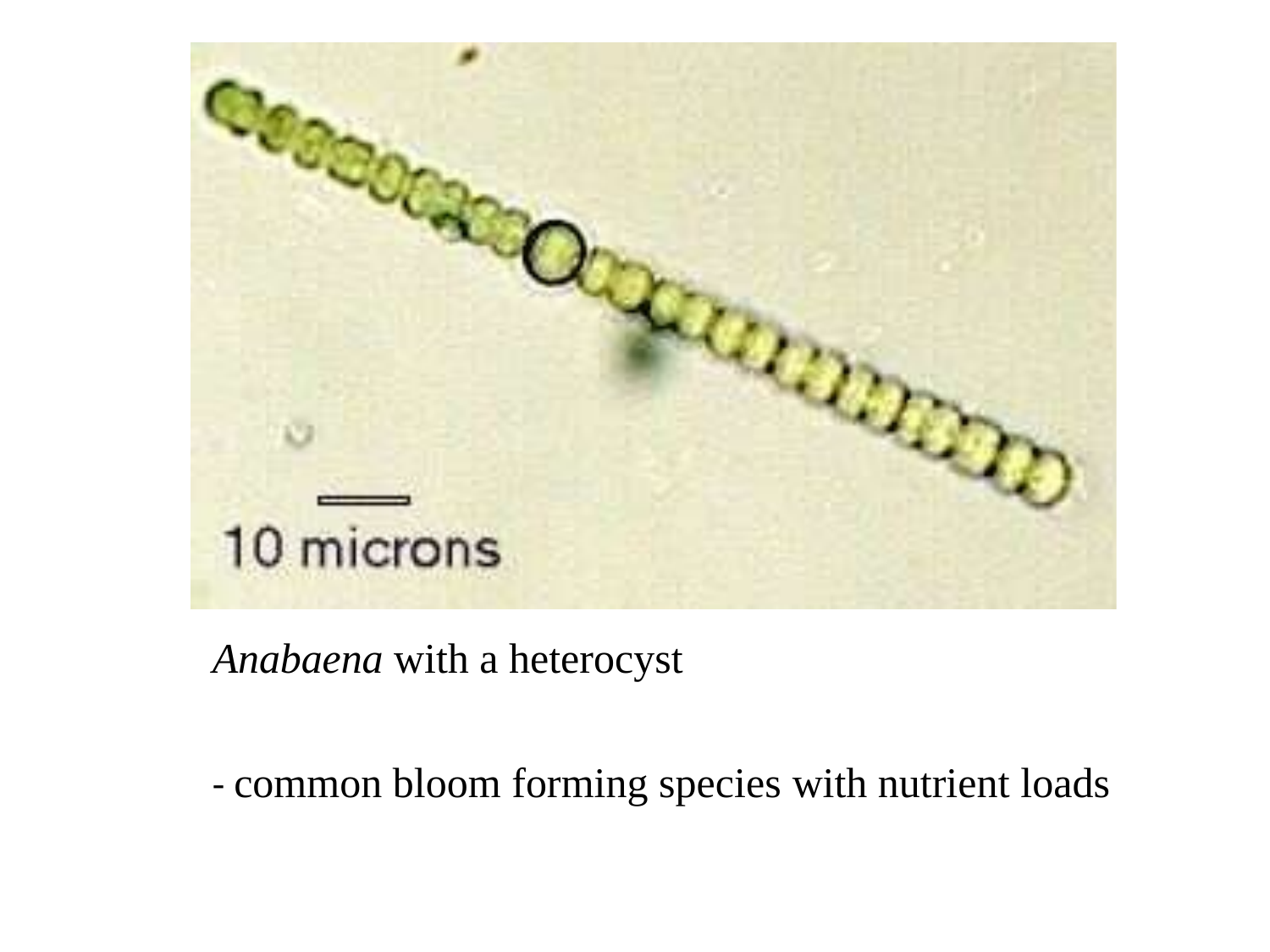

Anabaena with a heterocyst

- common bloom forming species with nutrient loads